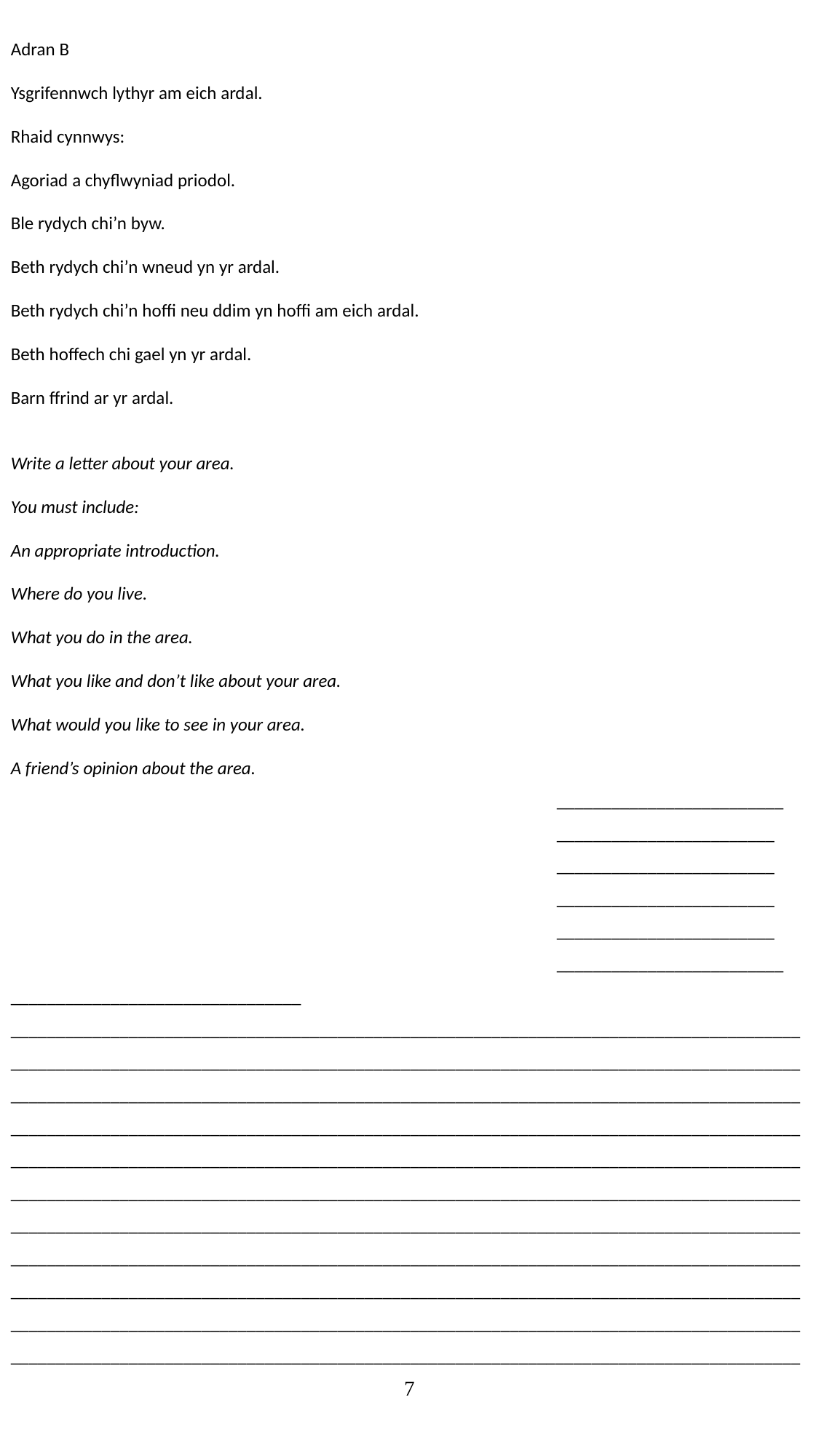

Adran B

Ysgrifennwch lythyr am eich ardal.

Rhaid cynnwys:

Agoriad a chyflwyniad priodol.

Ble rydych chi’n byw.

Beth rydych chi’n wneud yn yr ardal.

Beth rydych chi’n hoffi neu ddim yn hoffi am eich ardal.

Beth hoffech chi gael yn yr ardal.

Barn ffrind ar yr ardal.

Write a letter about your area.

You must include:

An appropriate introduction.

Where do you live.

What you do in the area.

What you like and don’t like about your area.

What would you like to see in your area.

A friend’s opinion about the area.
 					_________________________					________________________					________________________					________________________					________________________					_________________________
________________________________
___________________________________________________________________________________________________________________________________________________________________________________________________________________________________________________________________________________________________________________________________________________________________________________________________________________________________________________
__________________________________________________________________________________________________________________________________________________________________________________________________________________________________________________________________________________________________________________________________________________________________________________________________________________________________________________________________________________________________________________________________________

7